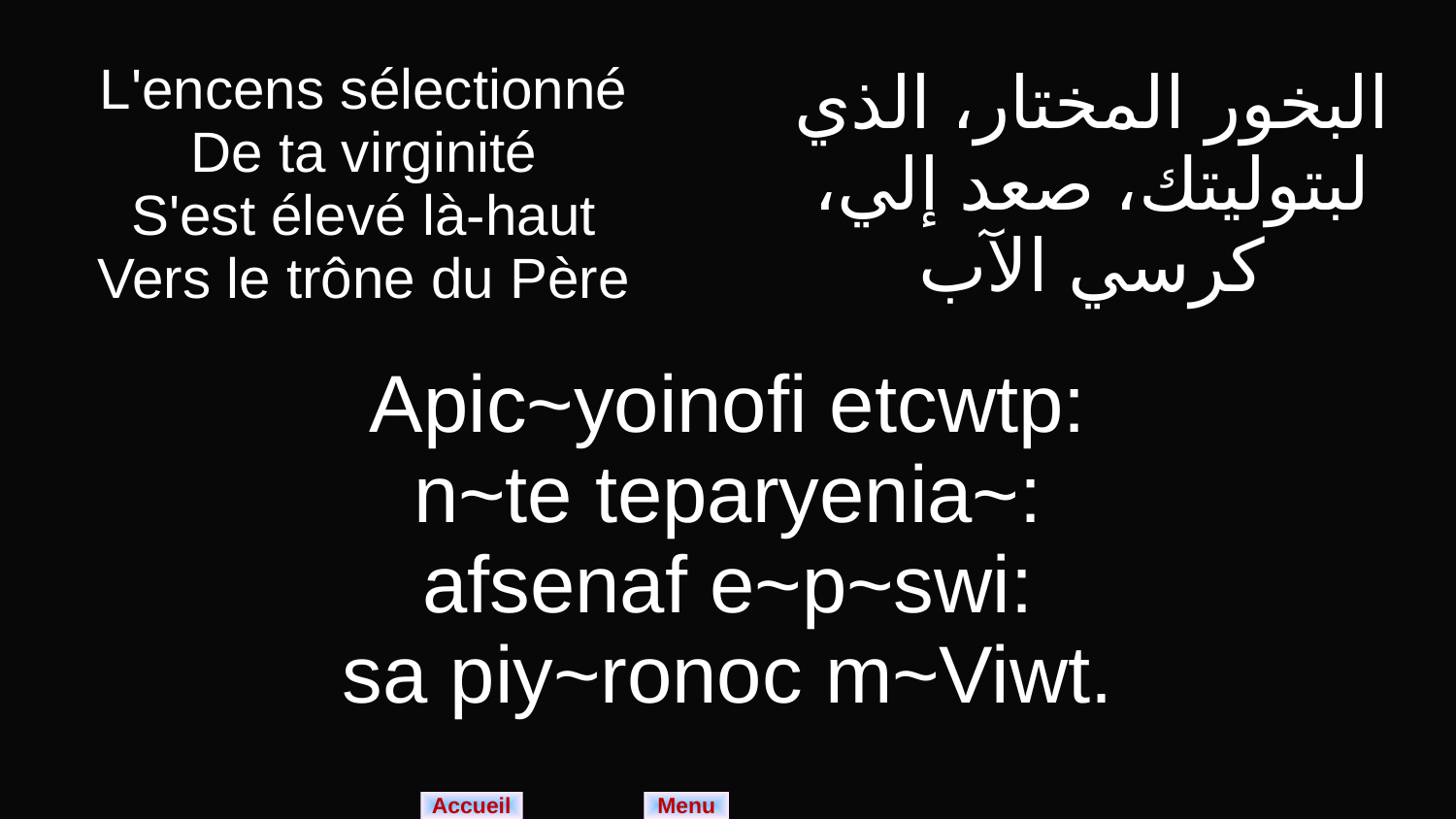

| L'encens sélectionné De ta virginité S'est élevé là-haut Vers le trône du Père | البخور المختار، الذي لبتوليتك، صعد إلي، كرسي الآب |
| --- | --- |
| Apic~yoinofi etcwtp: n~te teparyenia~: afsenaf e~p~swi: sa piy~ronoc m~Viwt. |  |
Menu